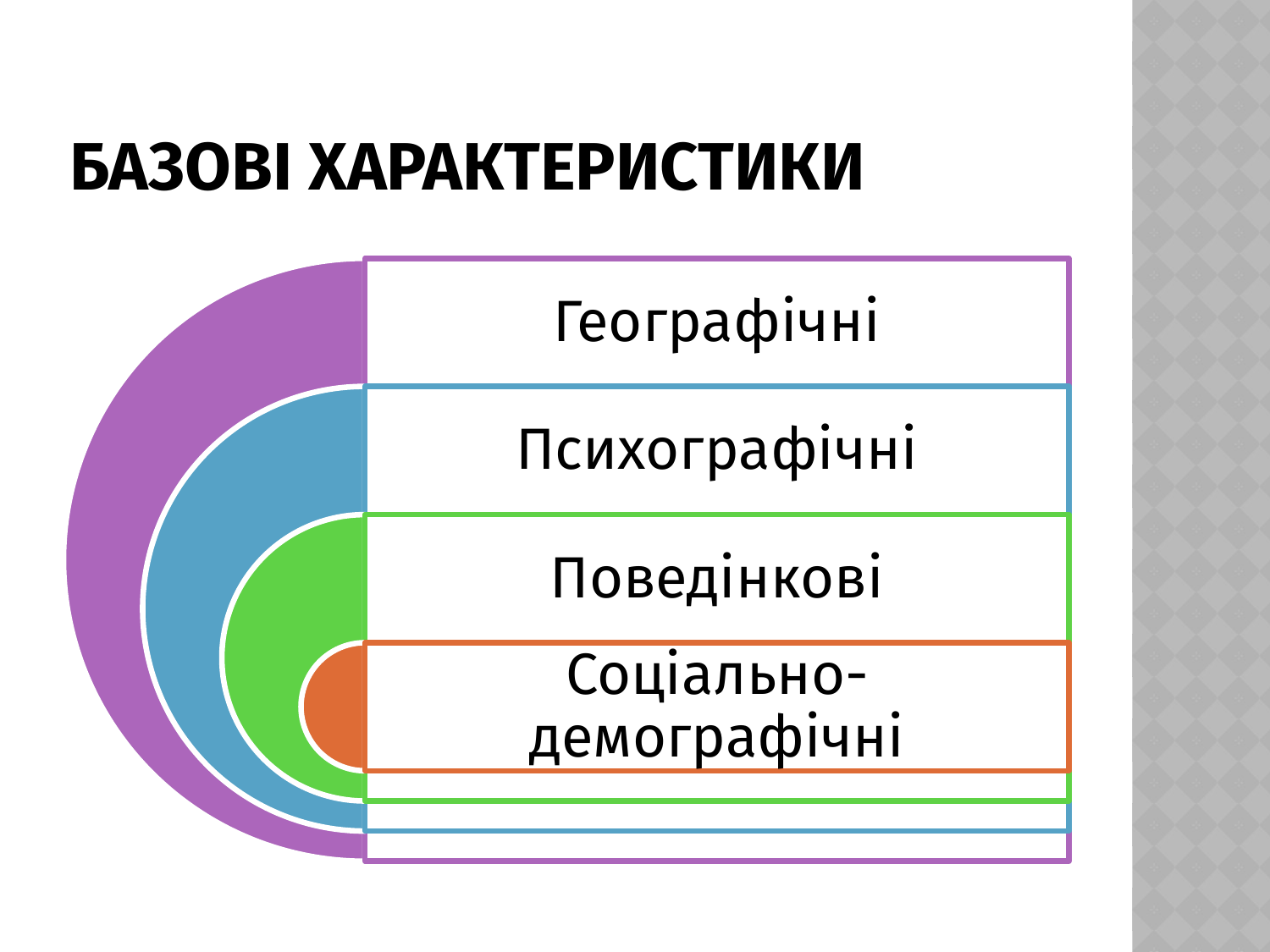

# БазовІ характеристики
Географічні
Психографічні
Поведінкові
Соціально-демографічні